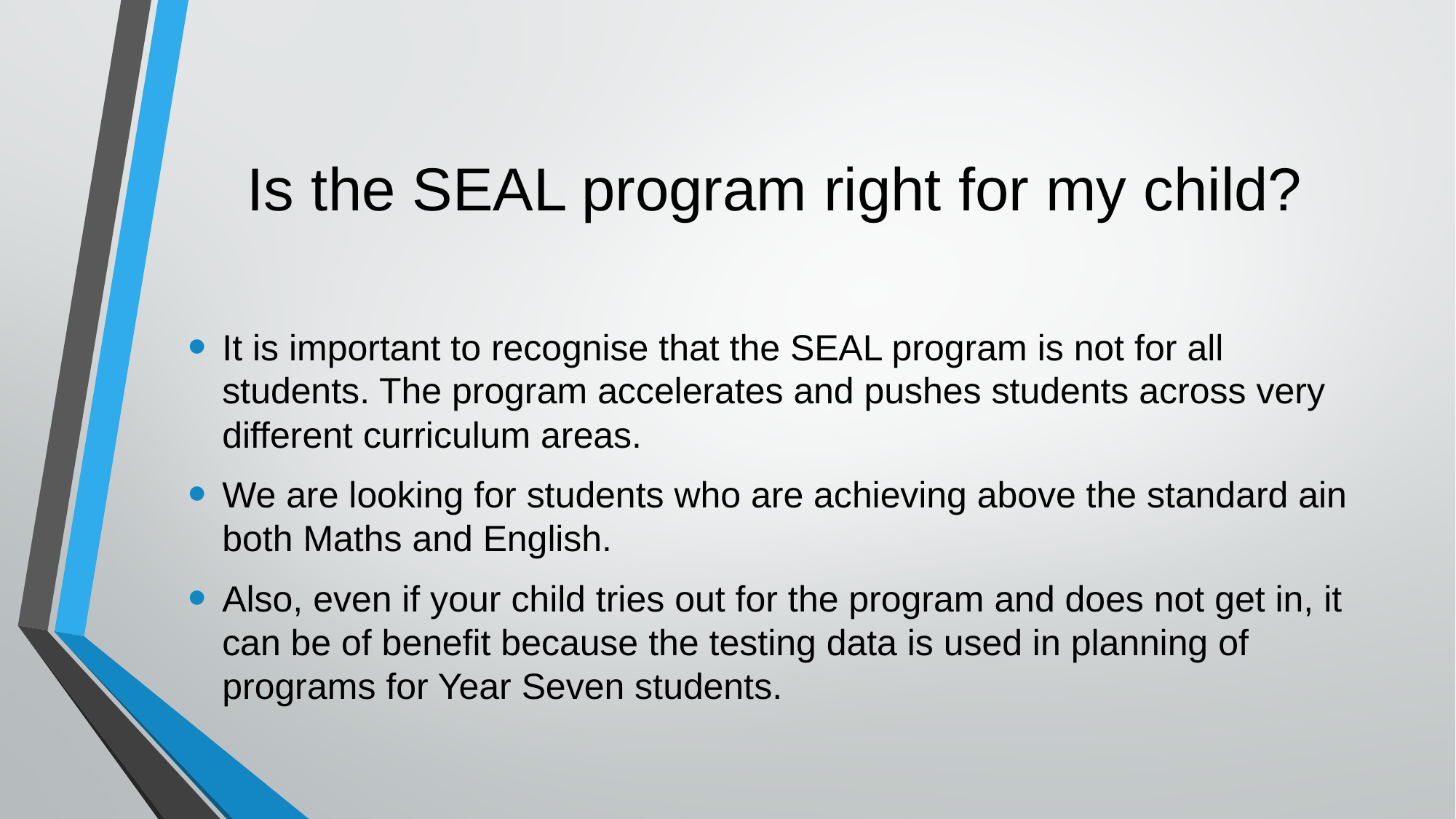

# Is the SEAL program right for my child?
It is important to recognise that the SEAL program is not for all students. The program accelerates and pushes students across very different curriculum areas.
We are looking for students who are achieving above the standard ain both Maths and English.
Also, even if your child tries out for the program and does not get in, it can be of benefit because the testing data is used in planning of programs for Year Seven students.